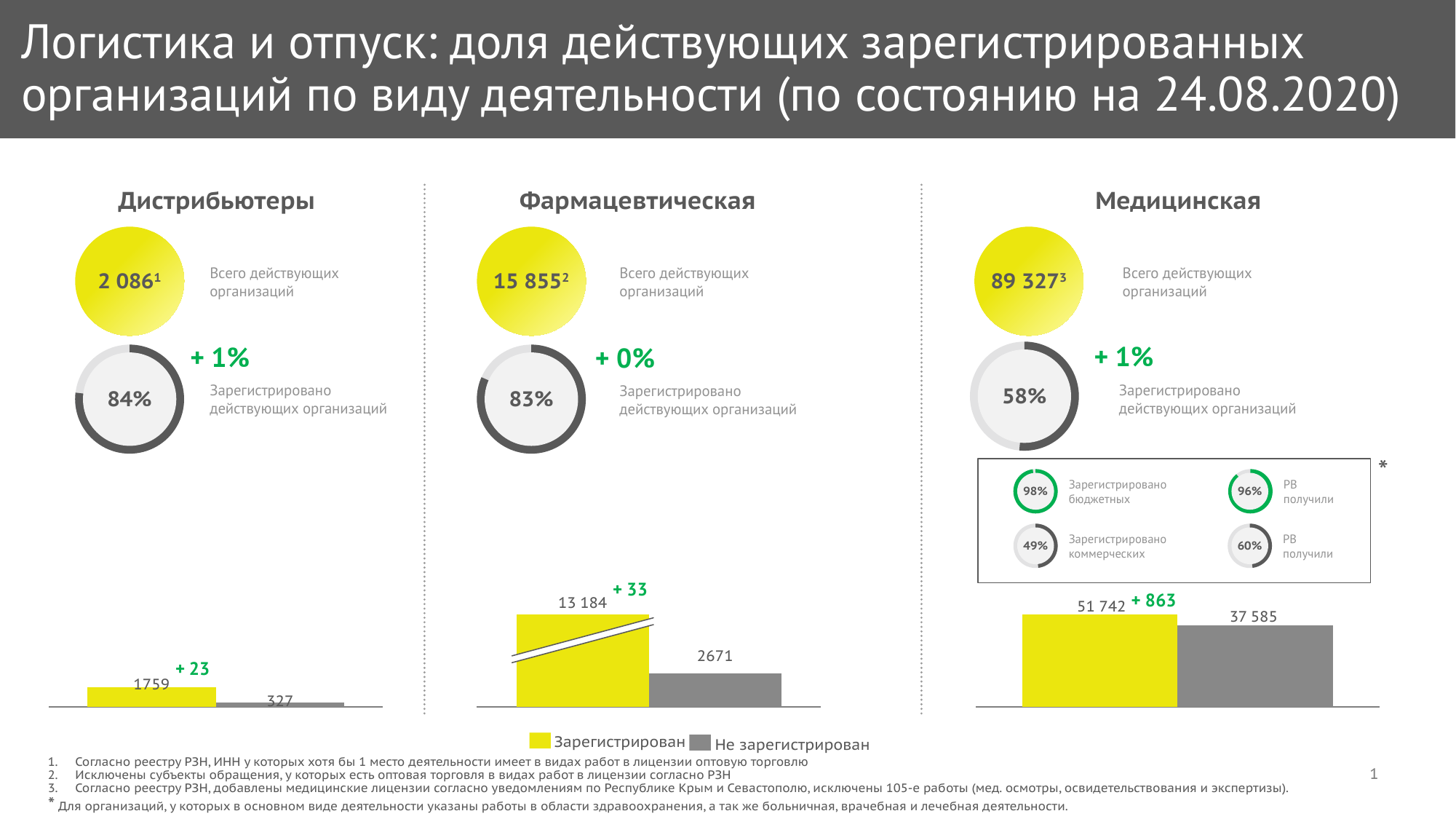

# Логистика и отпуск: доля действующих зарегистрированных организаций по виду деятельности (по состоянию на 24.08.2020)
Дистрибьютеры
Фармацевтическая
Медицинская
2 0861
15 8552
89 3273
Всего действующих организаций
Всего действующих организаций
Всего действующих организаций
+ 1%
+ 1%
+ 0%

58%

84%
83%
Зарегистрировано действующих организаций
Зарегистрировано действующих организаций
Зарегистрировано действующих организаций

*

98%
Зарегистрировано бюджетных

96%
РВ получили

Зарегистрировано коммерческих
РВ получили
49%
60%
+ 33
+ 863
13 184
51 742

### Chart

| Category |  |  |
|---|---|---|

### Chart

| Category |  |  |
|---|---|---|

### Chart

| Category |  |  |
|---|---|---|
37 585

Зарегистрирован

Не зарегистрирован

Согласно реестру РЗН, ИНН у которых хотя бы 1 место деятельности имеет в видах работ в лицензии оптовую торговлю
Исключены субъекты обращения, у которых есть оптовая торговля в видах работ в лицензии согласно РЗН
Согласно реестру РЗН, добавлены медицинские лицензии согласно уведомлениям по Республике Крым и Севастополю, исключены 105-е работы (мед. осмотры, освидетельствования и экспертизы).
* Для организаций, у которых в основном виде деятельности указаны работы в области здравоохранения, а так же больничная, врачебная и лечебная деятельности.